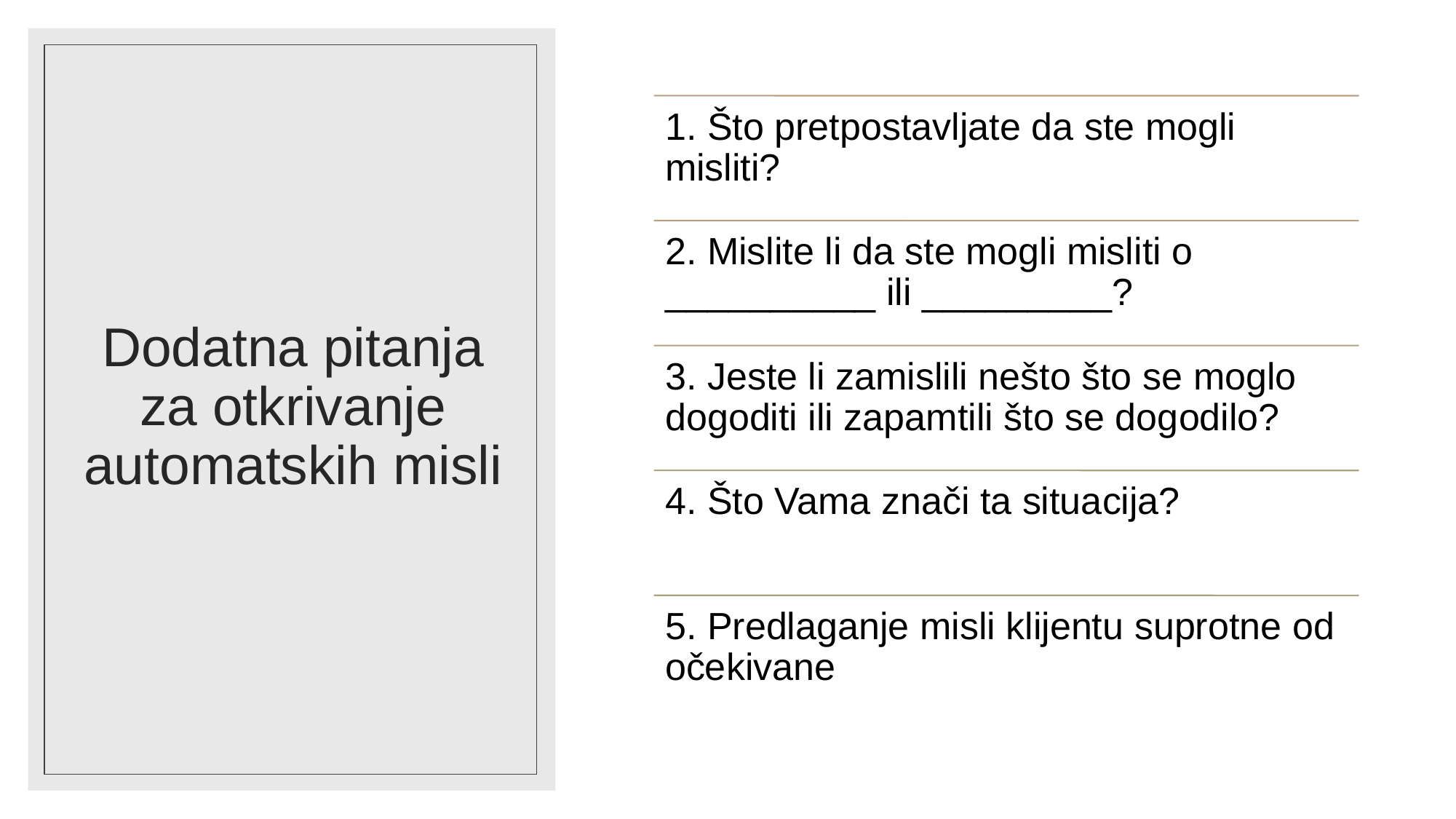

# Dodatna pitanja za otkrivanje automatskih misli
1. Što pretpostavljate da ste mogli misliti?
2. Mislite li da ste mogli misliti o __________ ili _________?
3. Jeste li zamislili nešto što se moglo dogoditi ili zapamtili što se dogodilo?
4. Što Vama znači ta situacija?
5. Predlaganje misli klijentu suprotne od očekivane